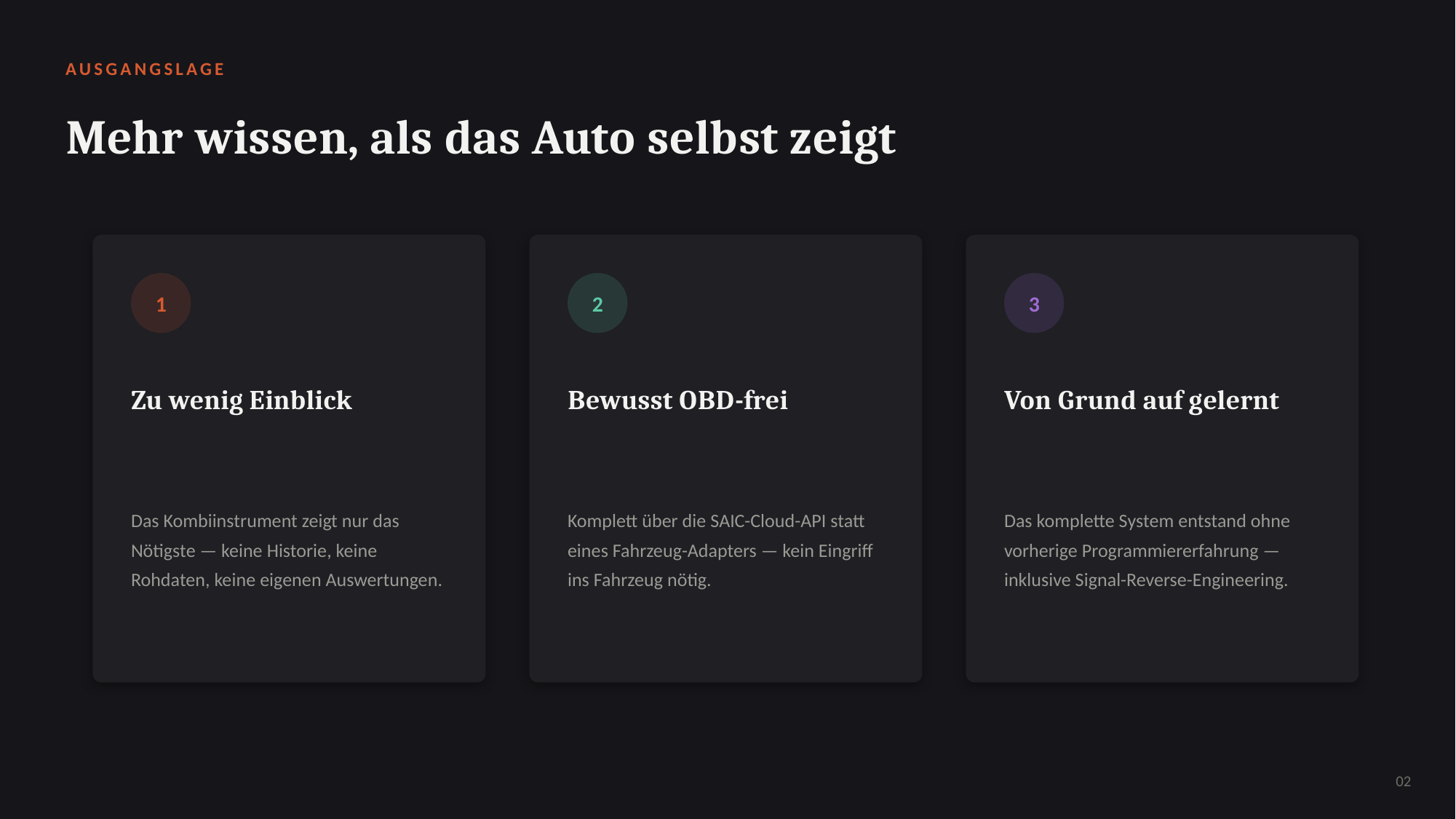

AUSGANGSLAGE
Mehr wissen, als das Auto selbst zeigt

1

2

3
Zu wenig Einblick
Bewusst OBD-frei
Von Grund auf gelernt
Das Kombiinstrument zeigt nur das Nötigste — keine Historie, keine Rohdaten, keine eigenen Auswertungen.
Komplett über die SAIC-Cloud-API statt eines Fahrzeug-Adapters — kein Eingriff ins Fahrzeug nötig.
Das komplette System entstand ohne vorherige Programmiererfahrung — inklusive Signal-Reverse-Engineering.
02